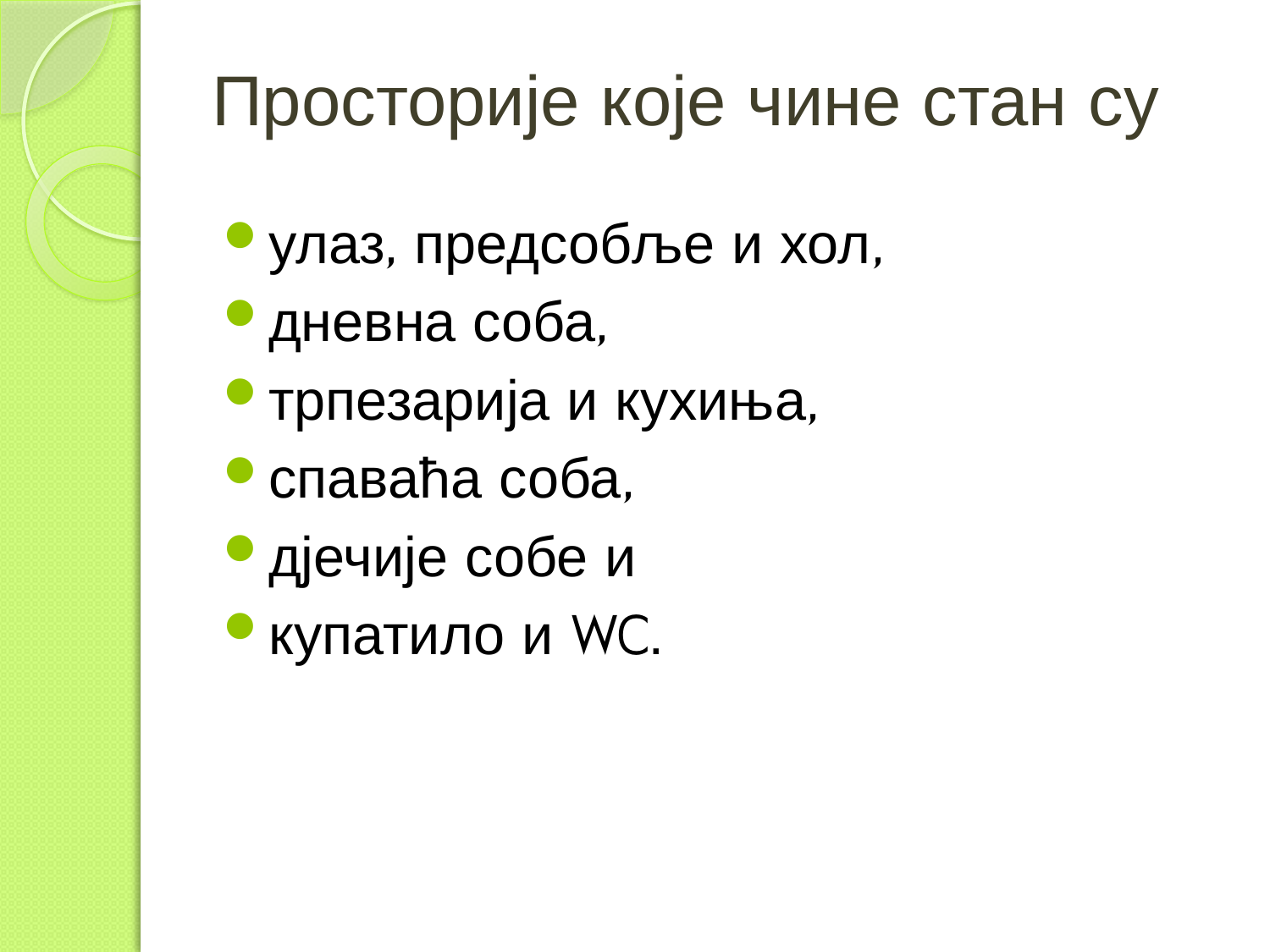

# Просторије које чине стан су
улаз, предсобље и хол,
дневна соба,
трпезарија и кухиња,
спаваћа соба,
дјечије собе и
купатило и WC.